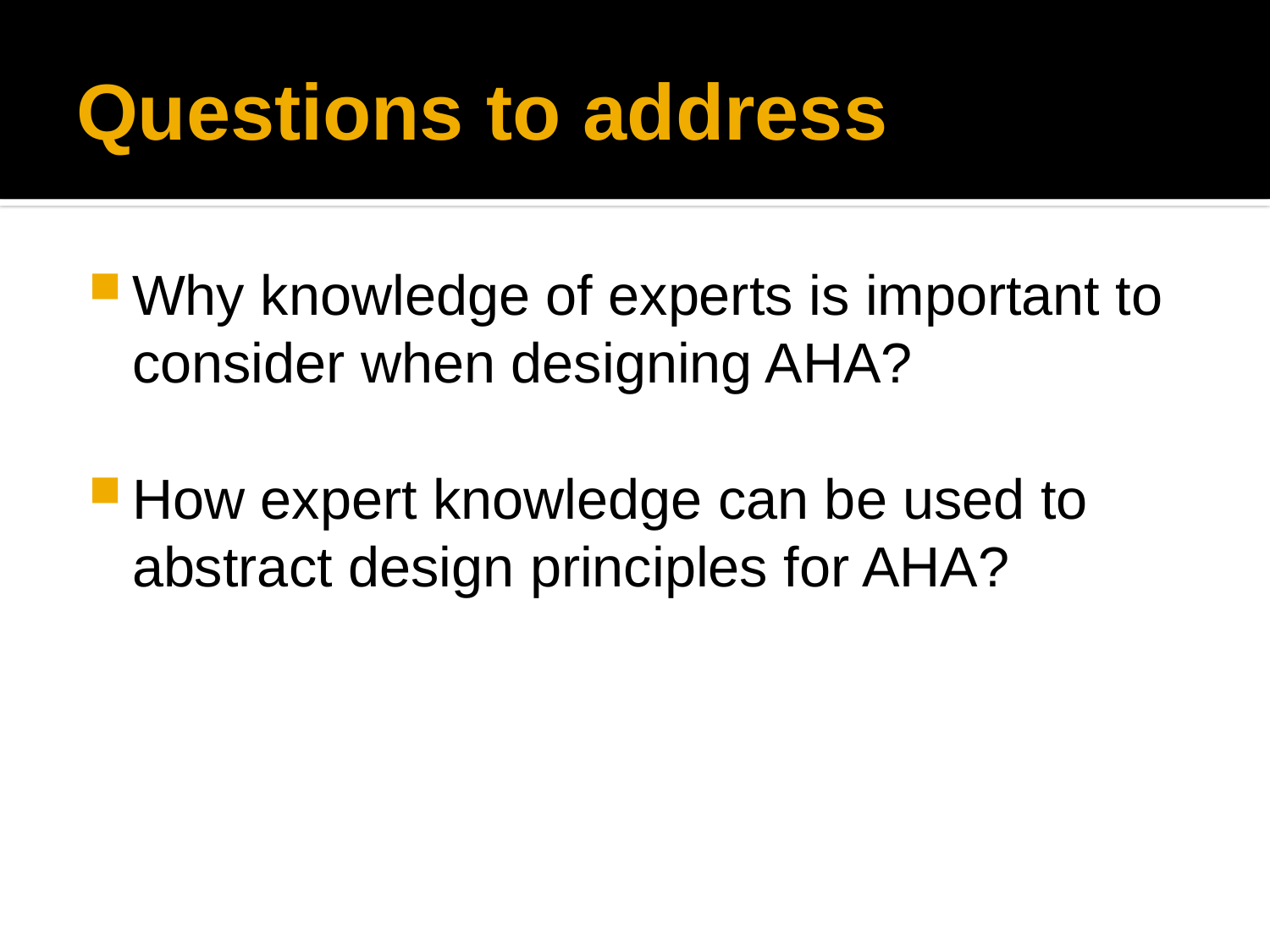

# Questions to address
Why knowledge of experts is important to consider when designing AHA?

How expert knowledge can be used to abstract design principles for AHA?